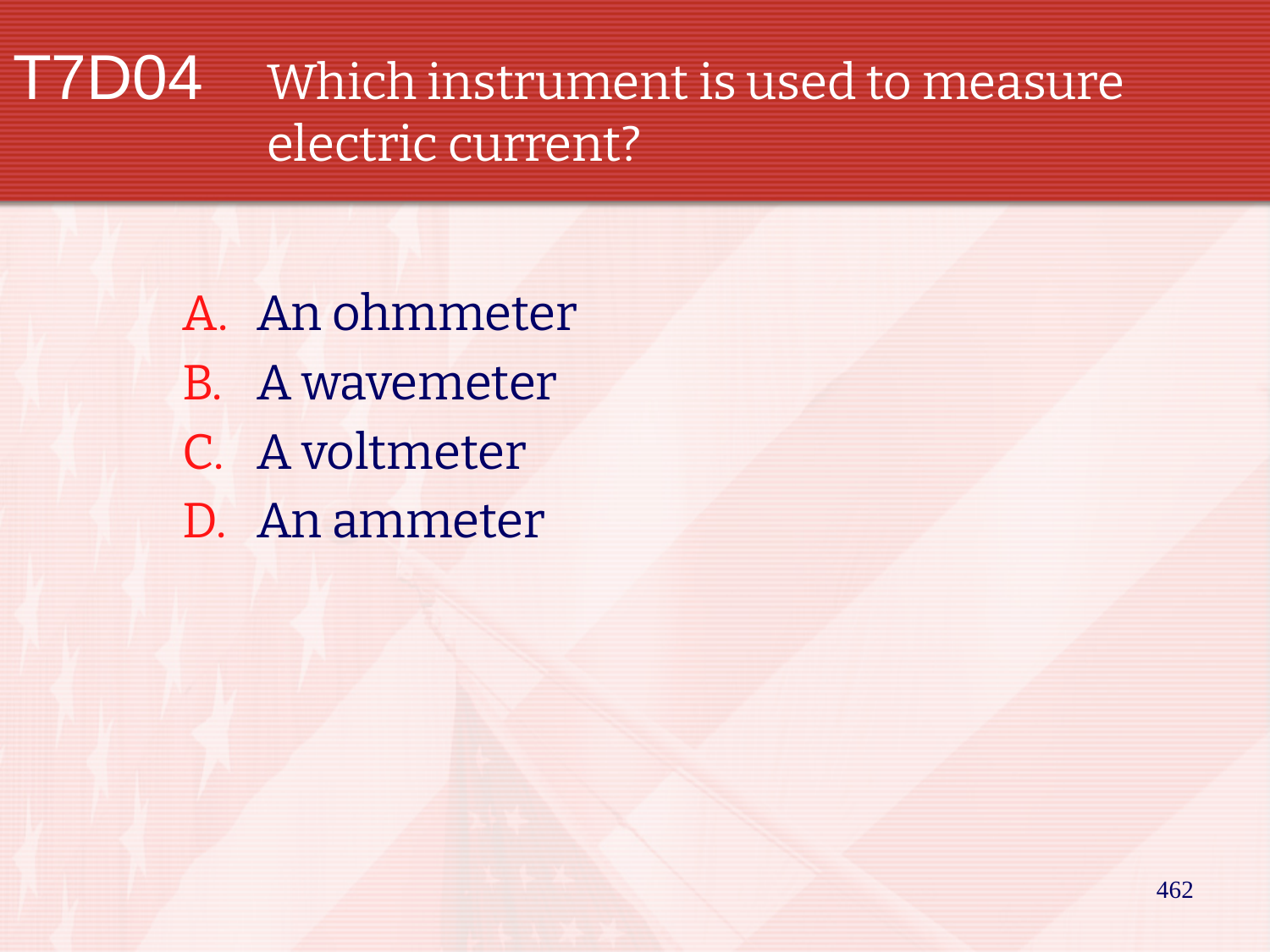

# T7D04		Which instrument is used to measure 			electric current?
An ohmmeter
A wavemeter
A voltmeter
An ammeter

462